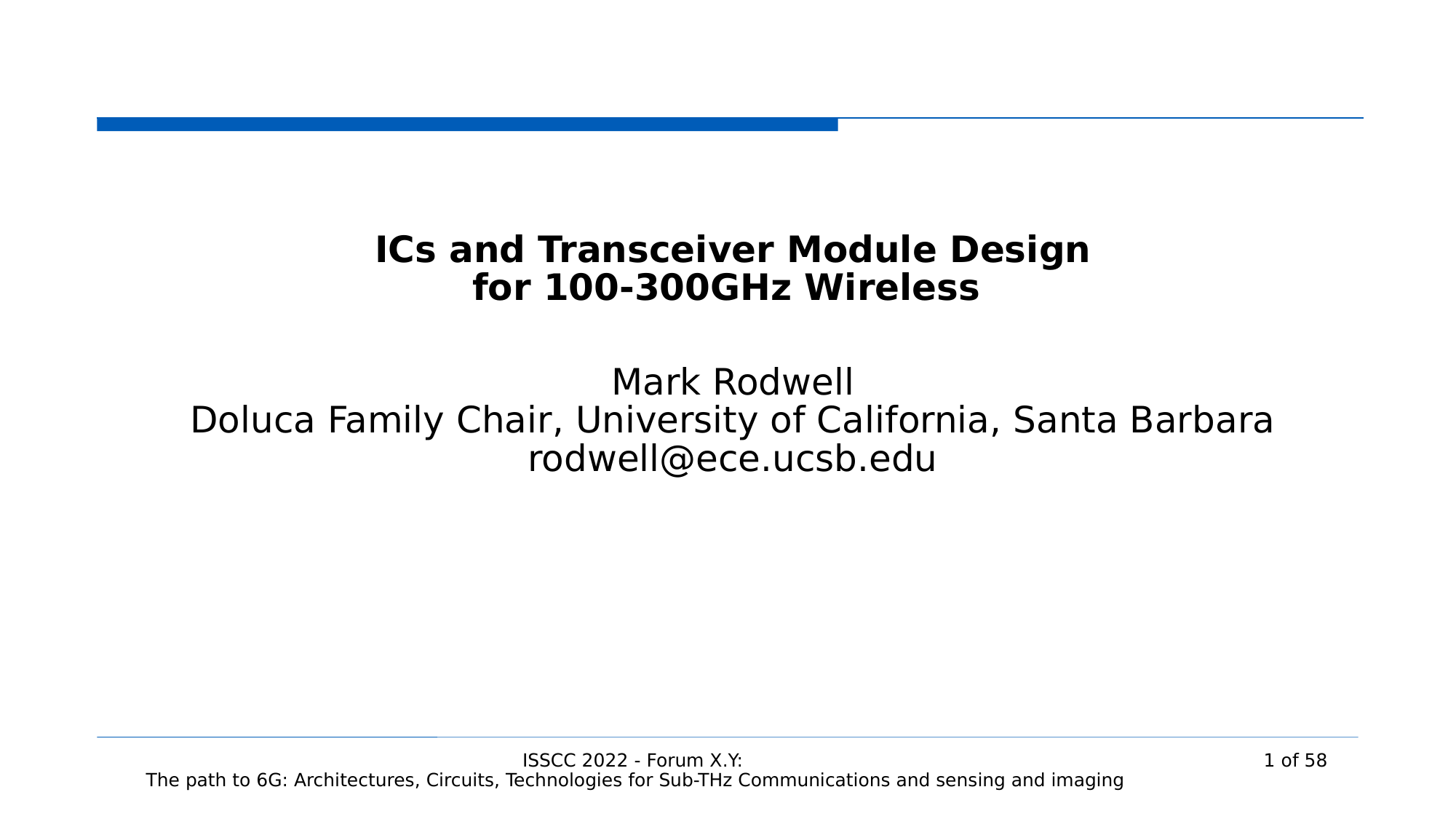

# ICs and Transceiver Module Design for 100-300GHz Wireless Mark Rodwell Doluca Family Chair, University of California, Santa Barbara rodwell@ece.ucsb.edu